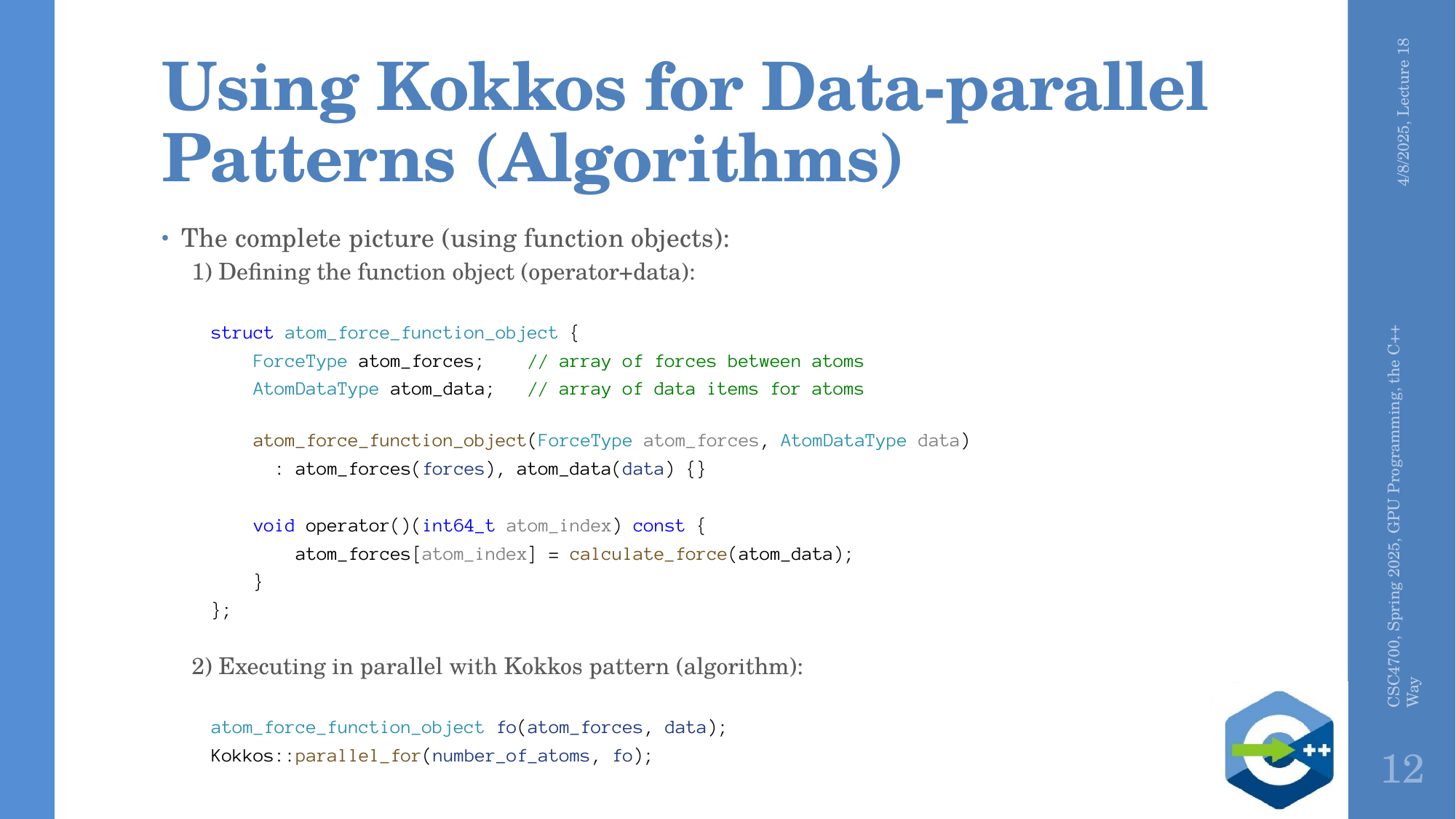

# Using Kokkos for Data-parallel Patterns (Algorithms)
4/8/2025, Lecture 18
The complete picture (using function objects):
1) Defining the function object (operator+data):

struct atom_force_function_object {
    ForceType atom_forces;    // array of forces between atoms
    AtomDataType atom_data;   // array of data items for atoms
    atom_force_function_object(ForceType atom_forces, AtomDataType data)
      : atom_forces(forces), atom_data(data) {}

    void operator()(int64_t atom_index) const {
        atom_forces[atom_index] = calculate_force(atom_data);
    }
};

2) Executing in parallel with Kokkos pattern (algorithm):

atom_force_function_object fo(atom_forces, data);
Kokkos::parallel_for(number_of_atoms, fo);

CSC4700, Spring 2025, GPU Programming, the C++ Way
12